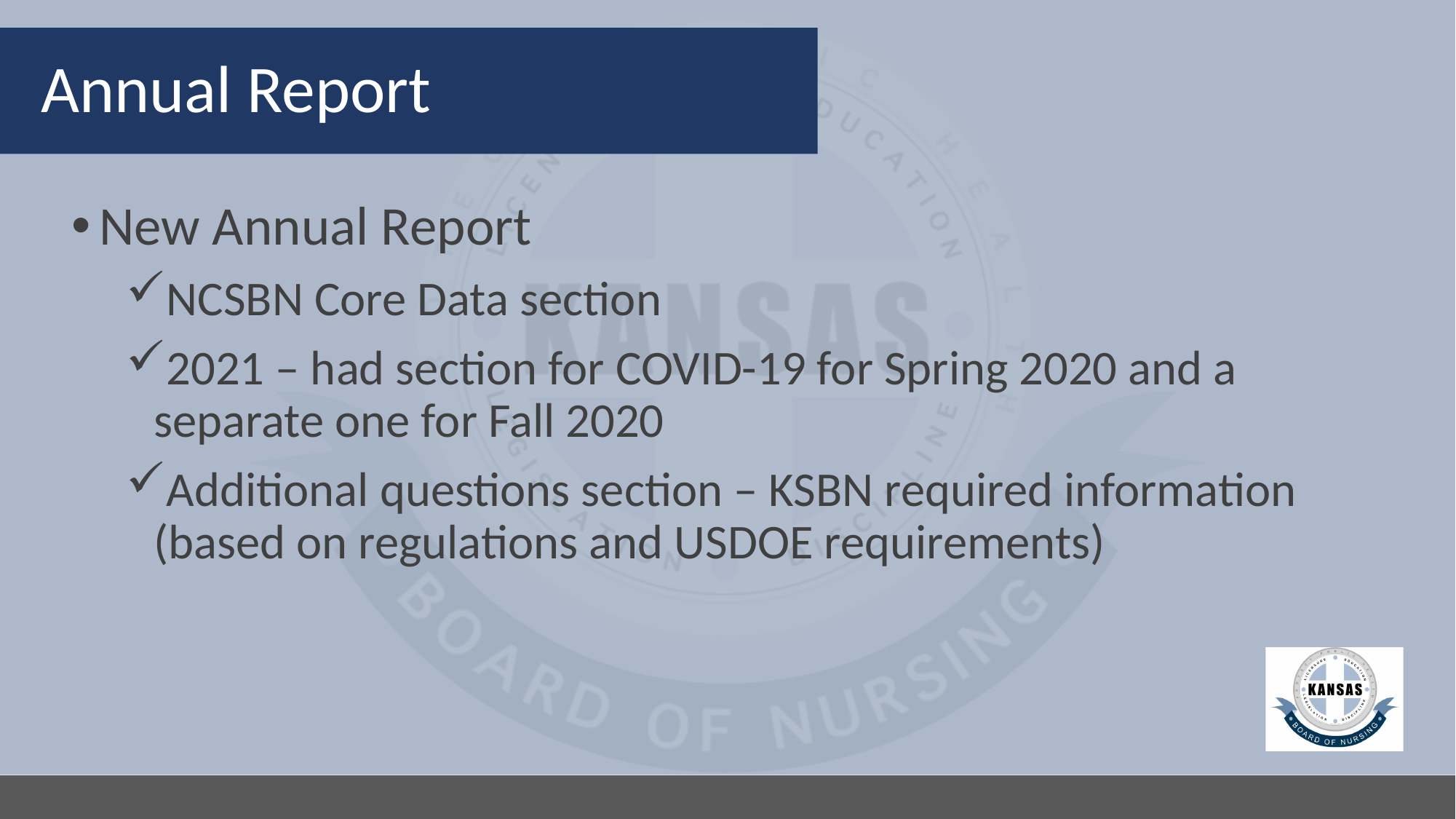

# Annual Report
New Annual Report
NCSBN Core Data section
2021 – had section for COVID-19 for Spring 2020 and a separate one for Fall 2020
Additional questions section – KSBN required information (based on regulations and USDOE requirements)